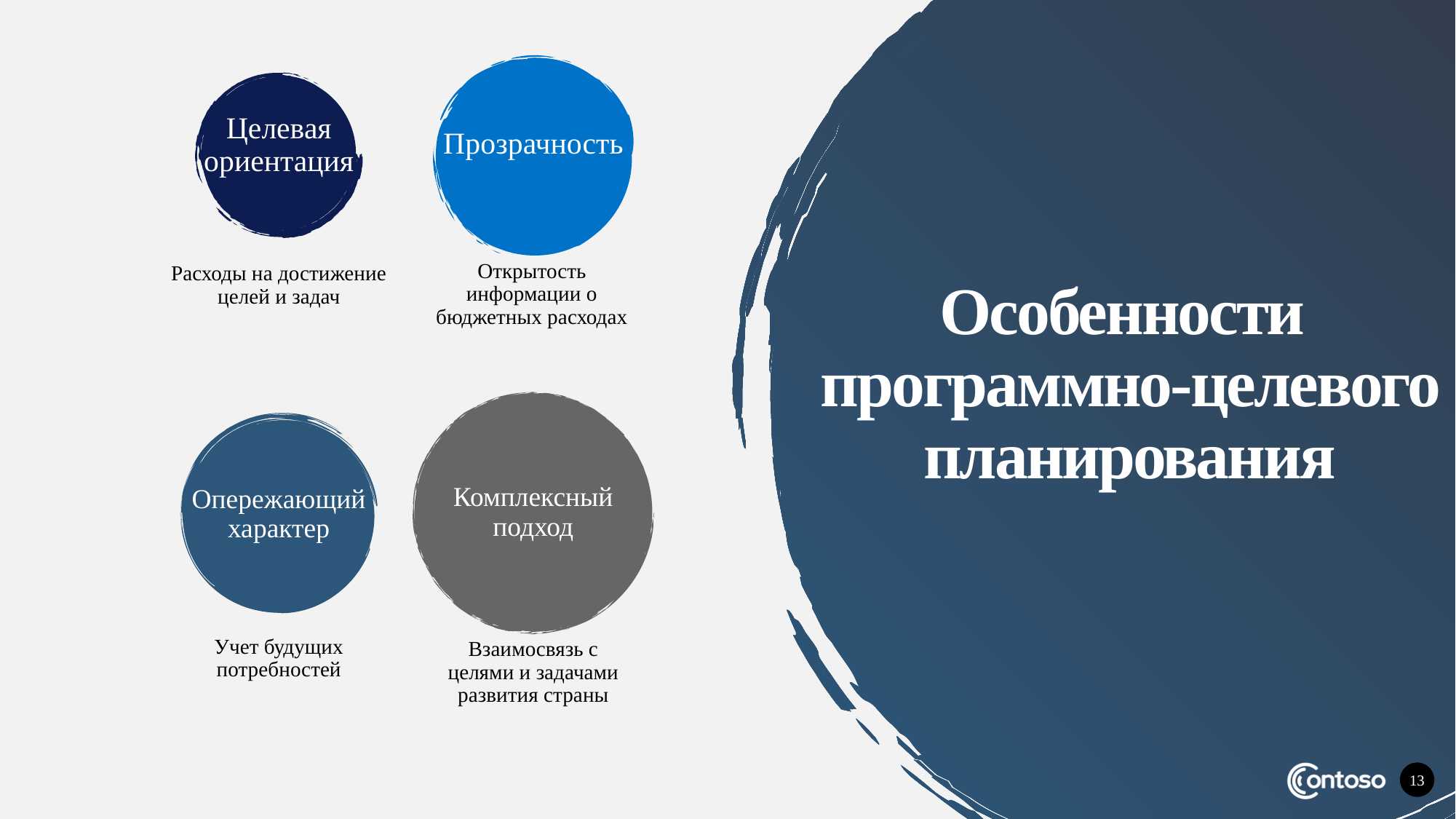

Целевая ориентация
Прозрачность
# Особенности программно-целевого планирования
Открытость информации о бюджетных расходах
Расходы на достижение целей и задач
Комплексный подход
Опережающий характер
Учет будущих потребностей
Взаимосвязь с целями и задачами развития страны
13